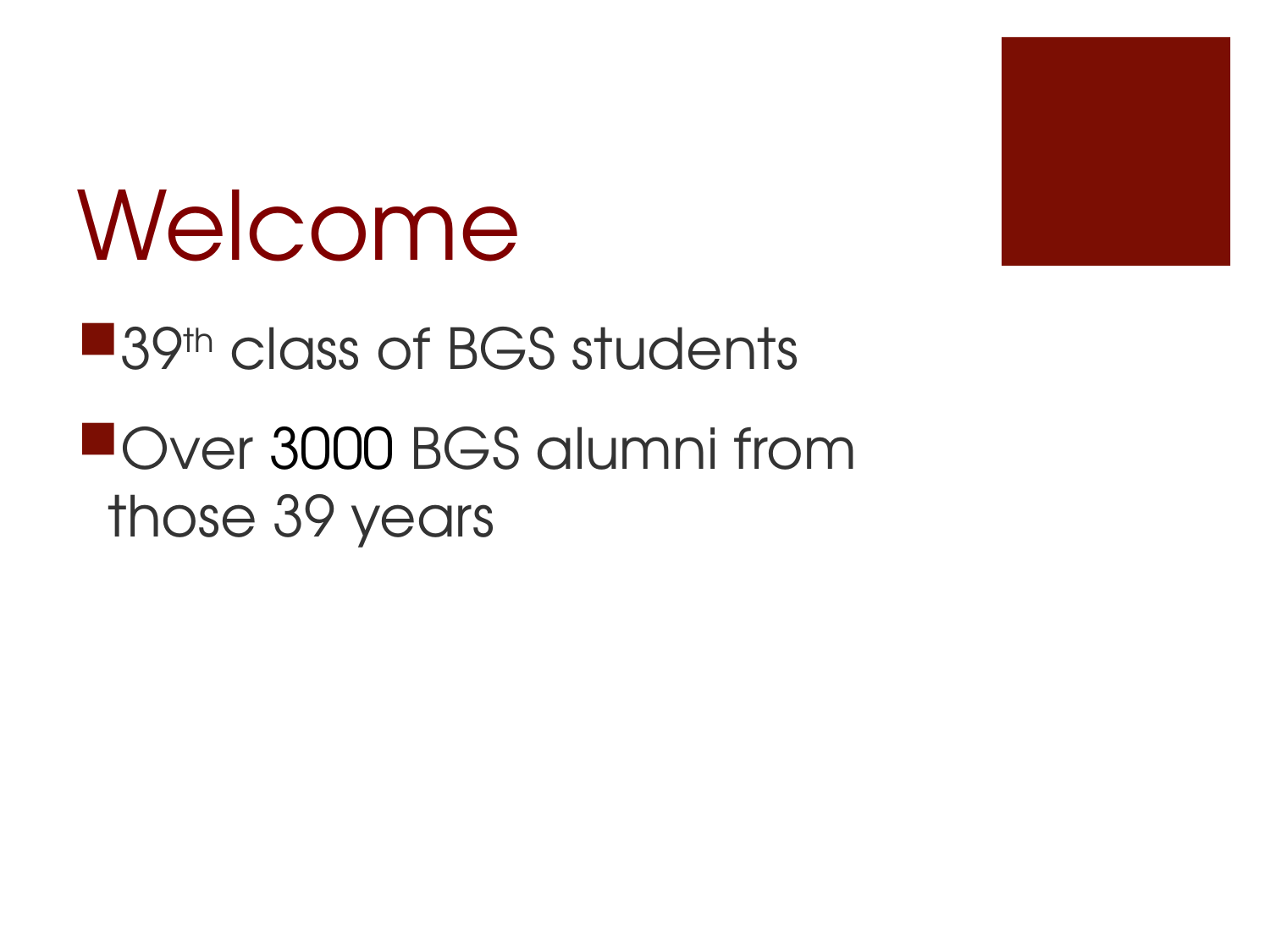

# Welcome
39th class of BGS students
Over 3000 BGS alumni from those 39 years